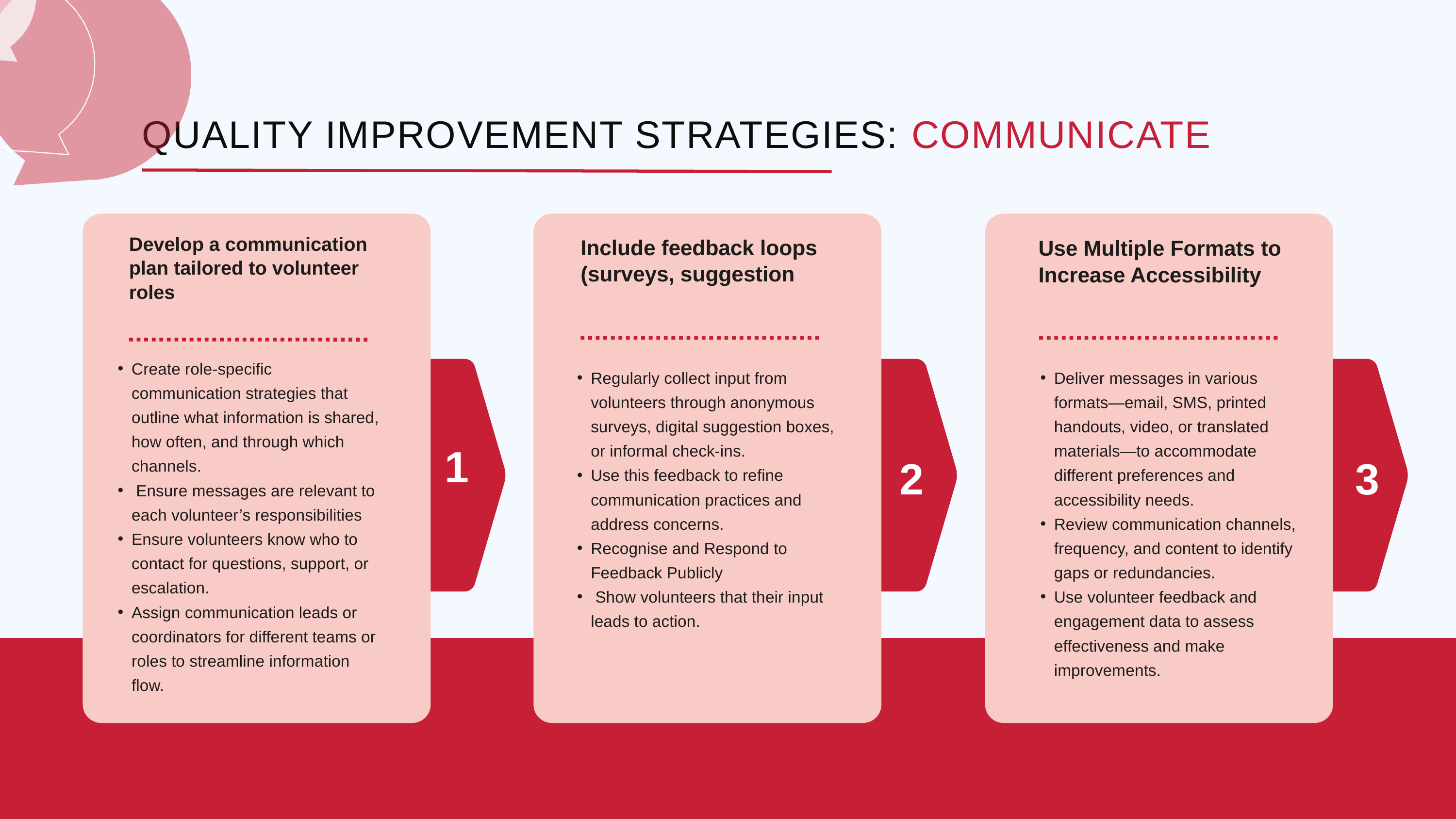

QUALITY IMPROVEMENT STRATEGIES: COMMUNICATE

Develop a communication plan tailored to volunteer roles
Include feedback loops (surveys, suggestion
Use Multiple Formats to Increase Accessibility

Create role-specific communication strategies that outline what information is shared, how often, and through which channels.
 Ensure messages are relevant to each volunteer’s responsibilities
Ensure volunteers know who to contact for questions, support, or escalation.
Assign communication leads or coordinators for different teams or roles to streamline information flow.

Regularly collect input from volunteers through anonymous surveys, digital suggestion boxes, or informal check-ins.
Use this feedback to refine communication practices and address concerns.
Recognise and Respond to Feedback Publicly
 Show volunteers that their input leads to action.
Deliver messages in various formats—email, SMS, printed handouts, video, or translated materials—to accommodate different preferences and accessibility needs.
Review communication channels, frequency, and content to identify gaps or redundancies.
Use volunteer feedback and engagement data to assess effectiveness and make improvements.
1
2
3